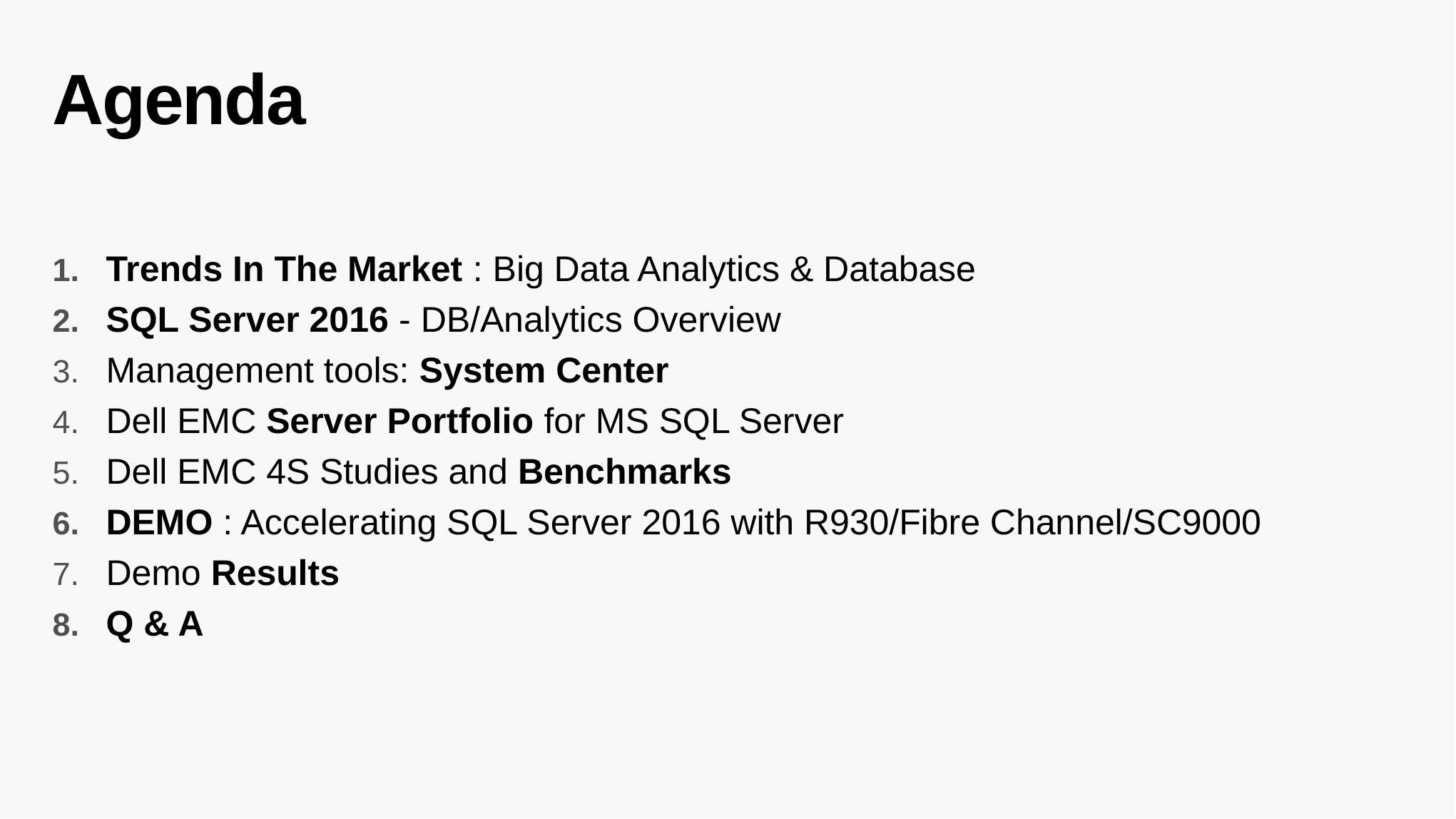

# Agenda
Trends In The Market : Big Data Analytics & Database
SQL Server 2016 - DB/Analytics Overview
Management tools: System Center
Dell EMC Server Portfolio for MS SQL Server
Dell EMC 4S Studies and Benchmarks
DEMO : Accelerating SQL Server 2016 with R930/Fibre Channel/SC9000
Demo Results
Q & A